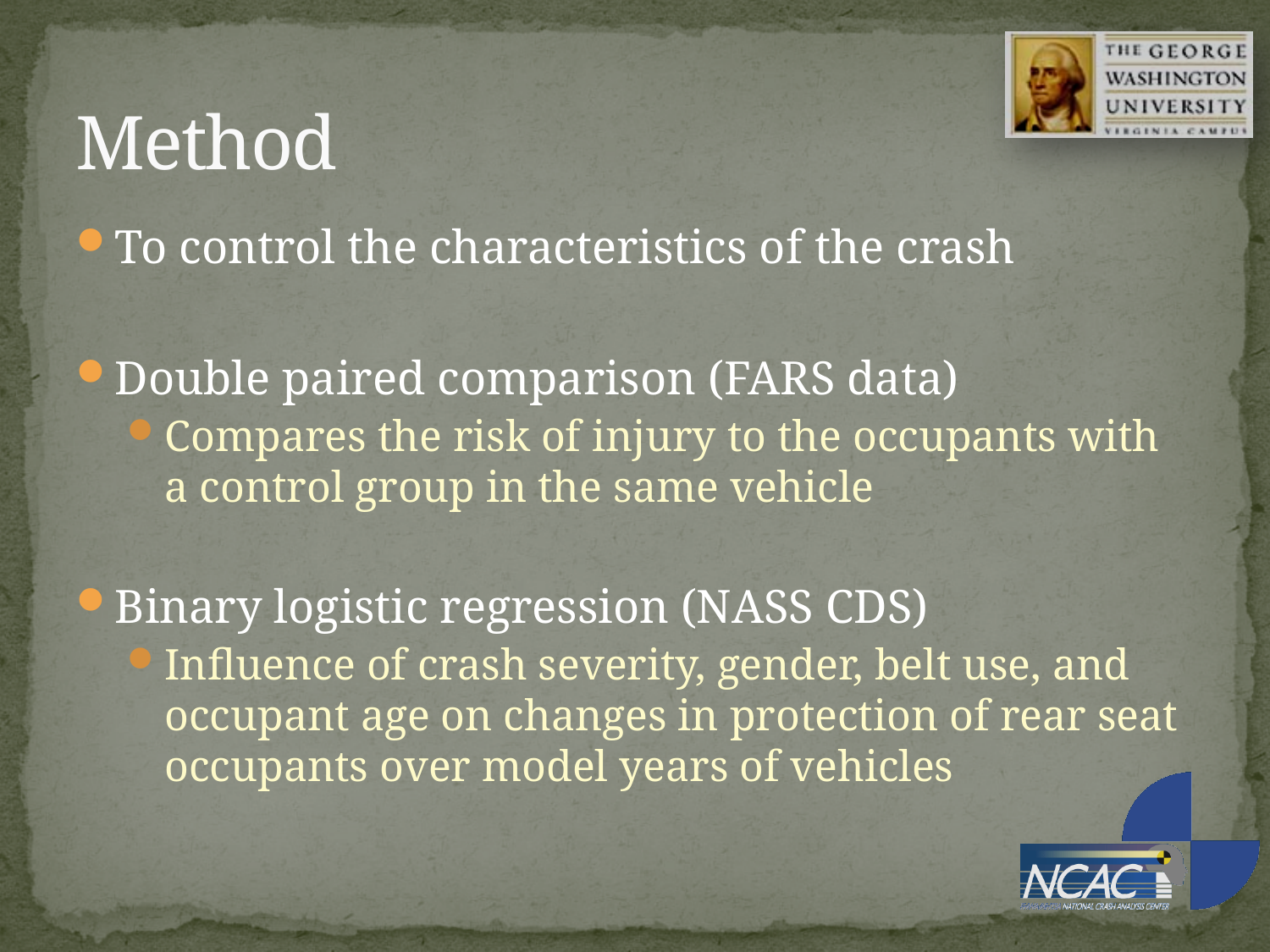

# Method
To control the characteristics of the crash

Double paired comparison (FARS data)
Compares the risk of injury to the occupants with a control group in the same vehicle

Binary logistic regression (NASS CDS)
Influence of crash severity, gender, belt use, and occupant age on changes in protection of rear seat occupants over model years of vehicles